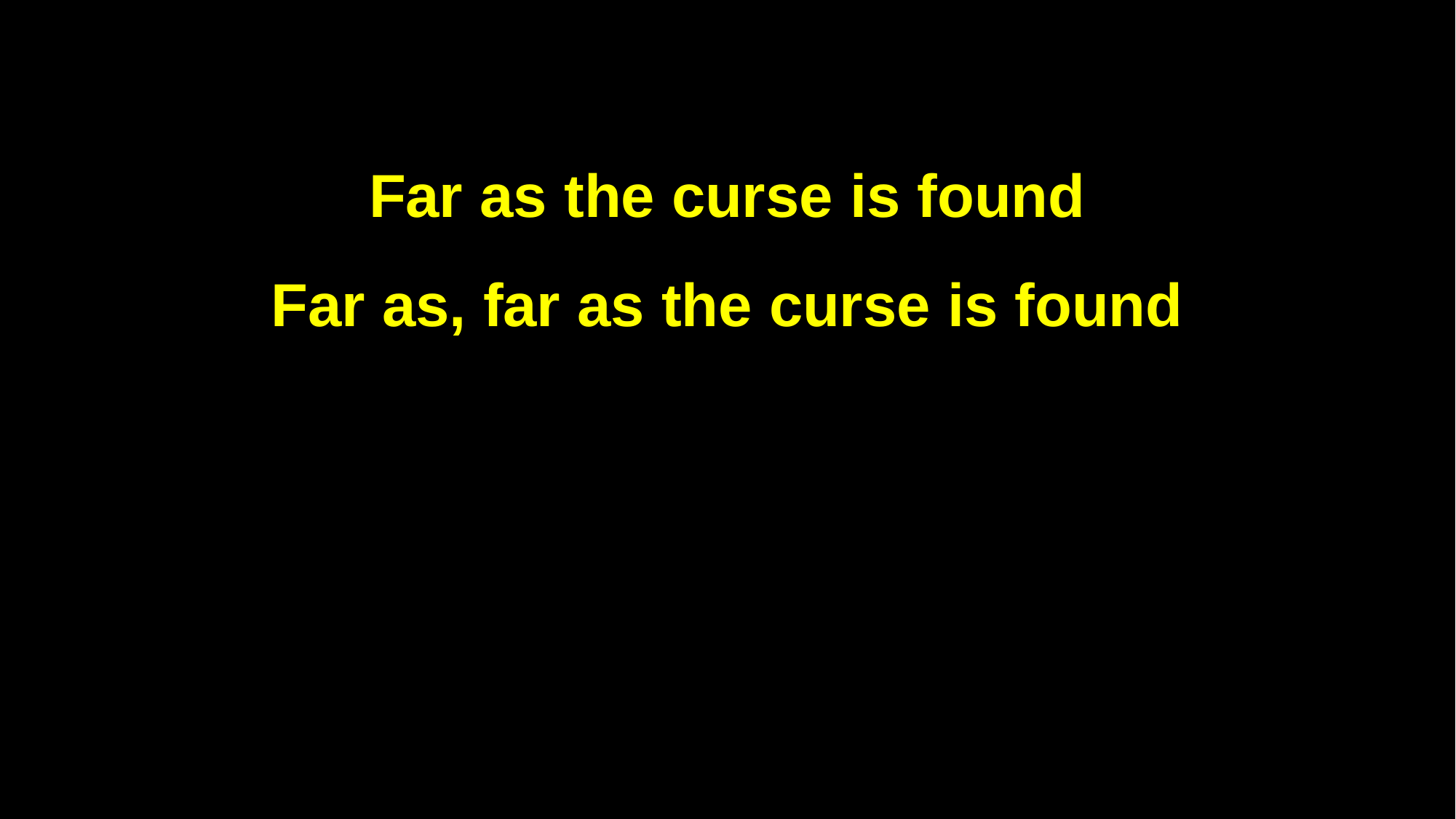

Far as the curse is found
Far as, far as the curse is found